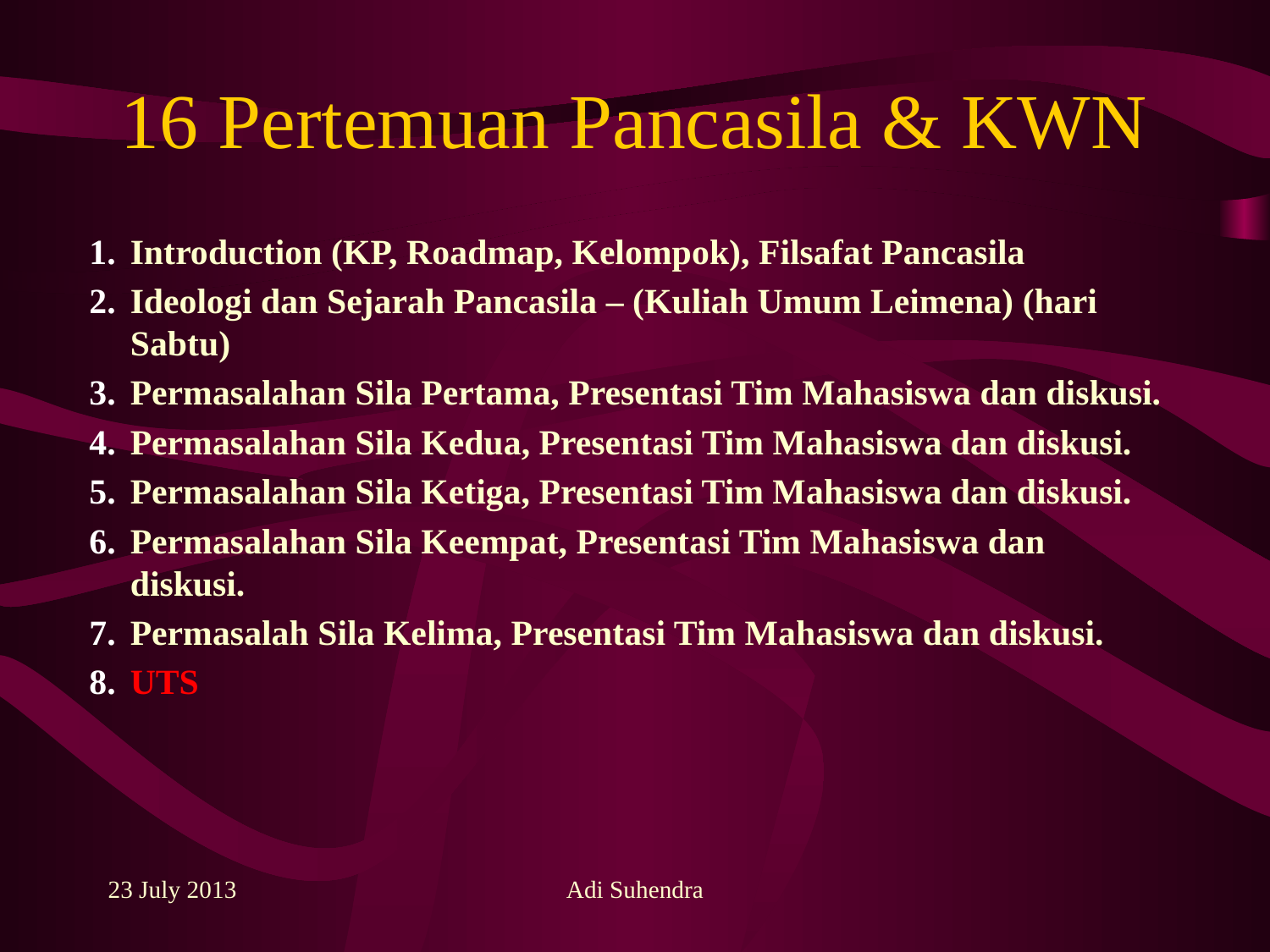

# 16 Pertemuan Pancasila & KWN
Introduction (KP, Roadmap, Kelompok), Filsafat Pancasila
Ideologi dan Sejarah Pancasila – (Kuliah Umum Leimena) (hari Sabtu)
Permasalahan Sila Pertama, Presentasi Tim Mahasiswa dan diskusi.
Permasalahan Sila Kedua, Presentasi Tim Mahasiswa dan diskusi.
Permasalahan Sila Ketiga, Presentasi Tim Mahasiswa dan diskusi.
Permasalahan Sila Keempat, Presentasi Tim Mahasiswa dan diskusi.
Permasalah Sila Kelima, Presentasi Tim Mahasiswa dan diskusi.
UTS
23 July 2013
Adi Suhendra